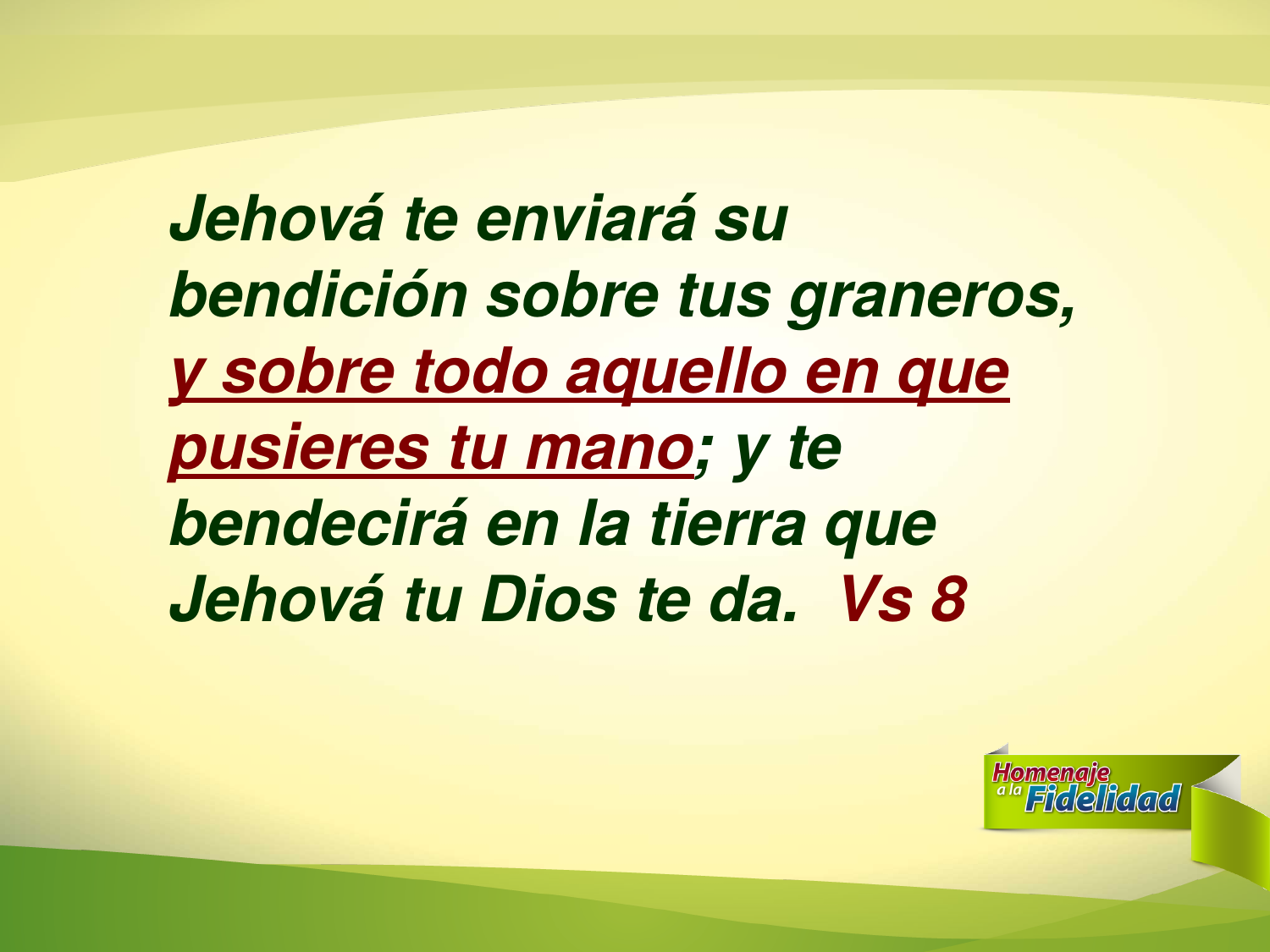

Jehová te enviará su bendición sobre tus graneros, y sobre todo aquello en que pusieres tu mano; y te bendecirá en la tierra que Jehová tu Dios te da.  Vs 8